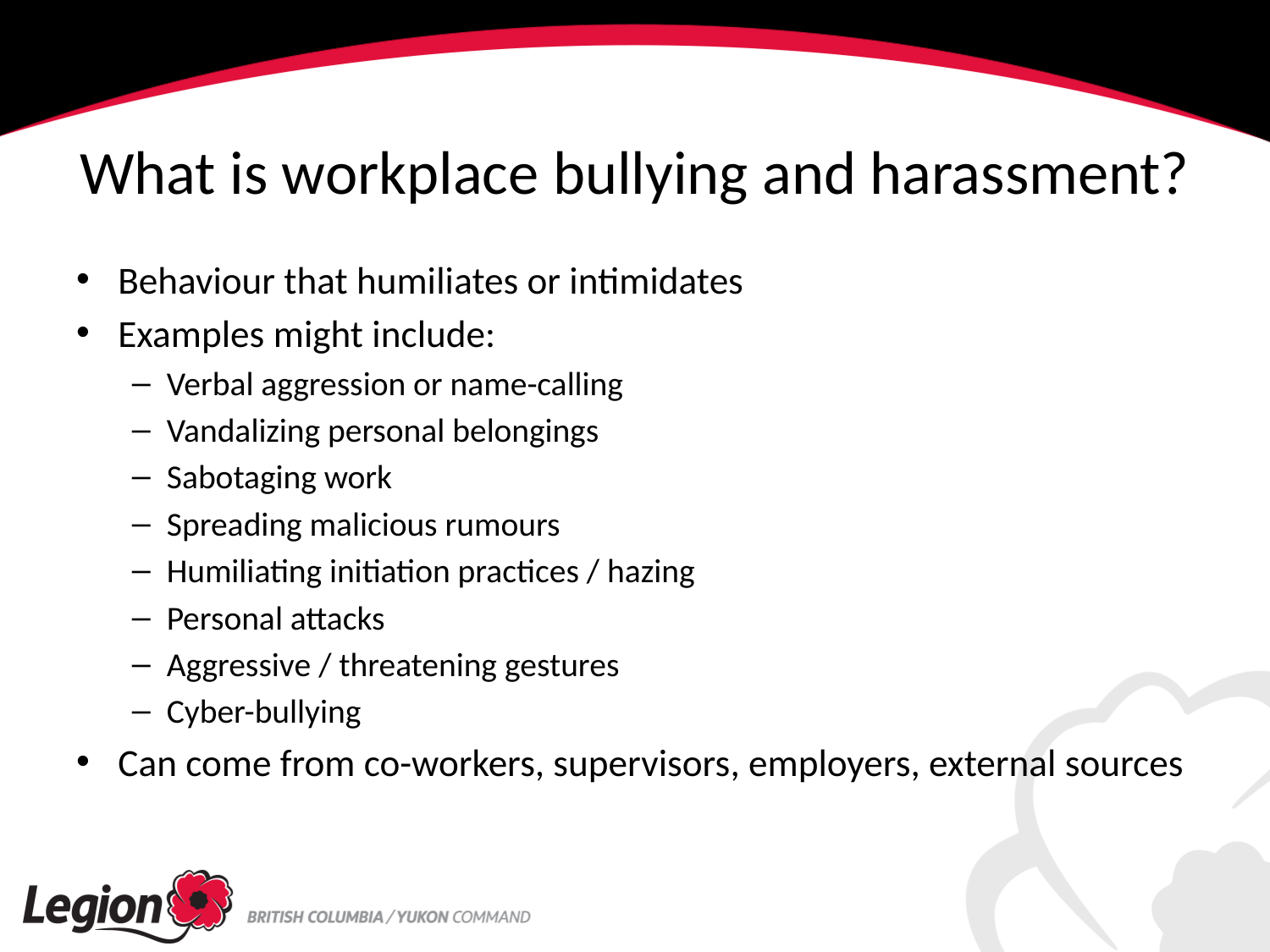

# What is workplace bullying and harassment?
Behaviour that humiliates or intimidates
Examples might include:
Verbal aggression or name-calling
Vandalizing personal belongings
Sabotaging work
Spreading malicious rumours
Humiliating initiation practices / hazing
Personal attacks
Aggressive / threatening gestures
Cyber-bullying
Can come from co-workers, supervisors, employers, external sources